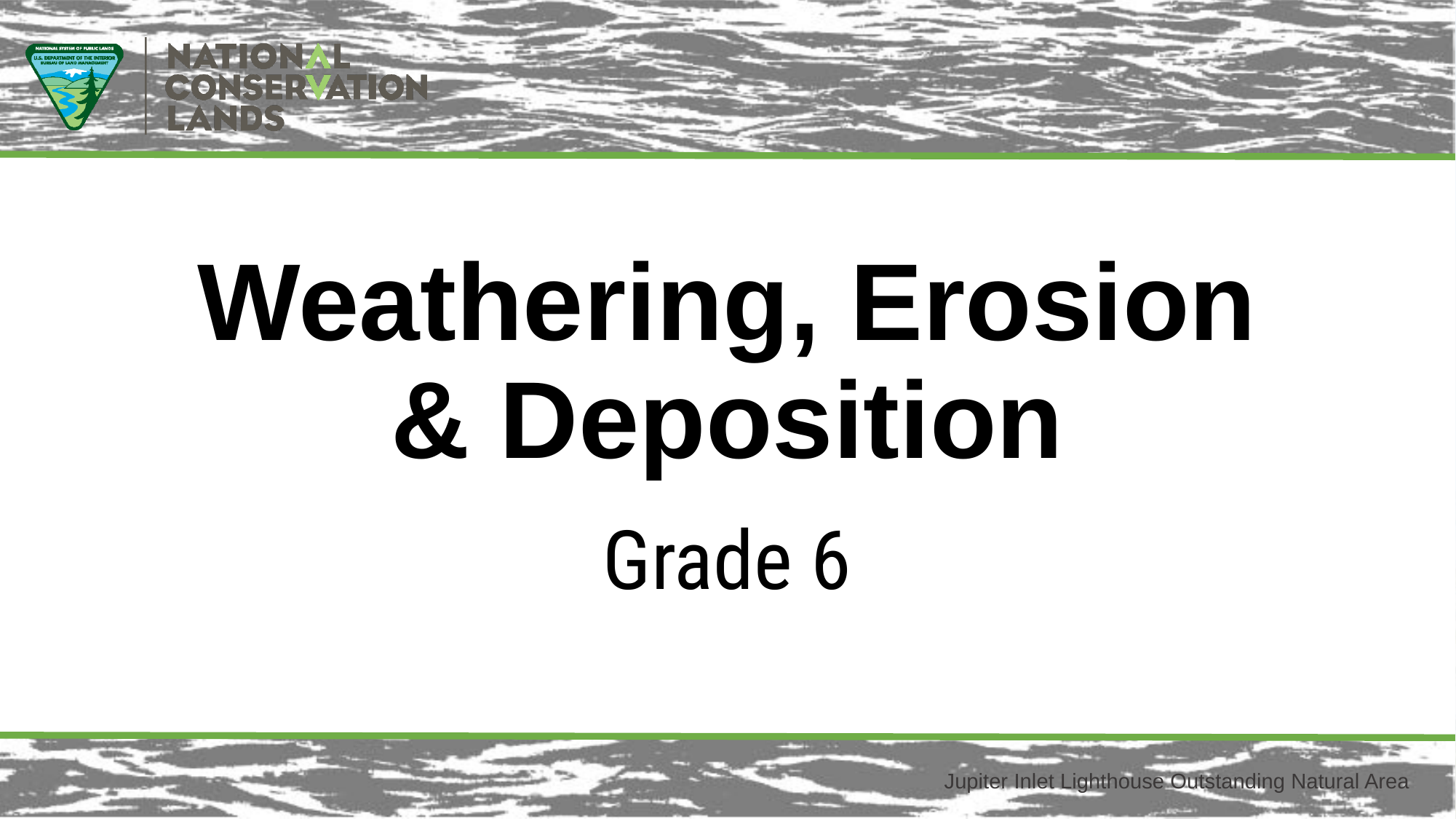

# Weathering, Erosion & Deposition
Grade 6